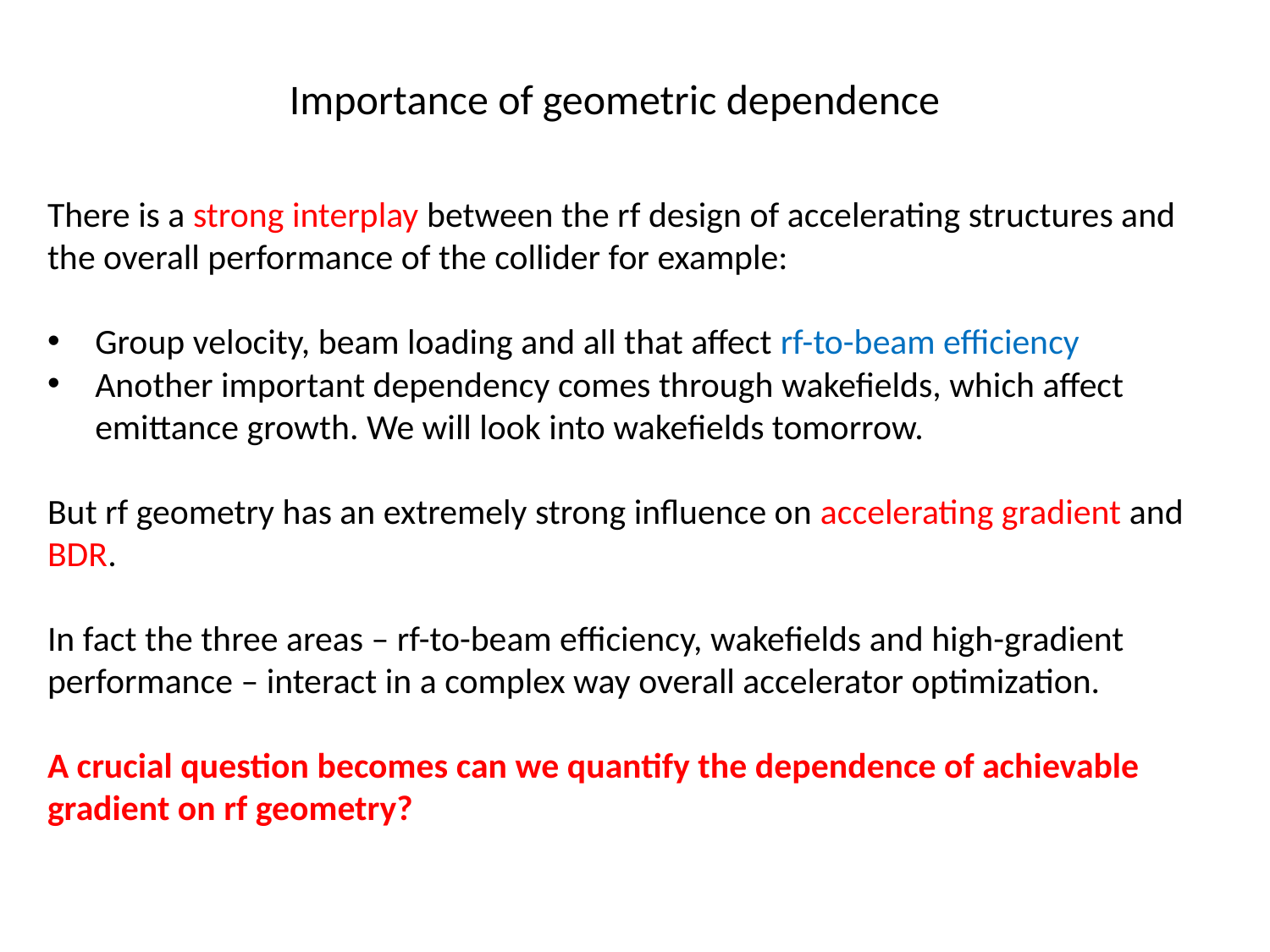

Importance of geometric dependence
There is a strong interplay between the rf design of accelerating structures and the overall performance of the collider for example:

Group velocity, beam loading and all that affect rf-to-beam efficiency
Another important dependency comes through wakefields, which affect emittance growth. We will look into wakefields tomorrow.

But rf geometry has an extremely strong influence on accelerating gradient and BDR.

In fact the three areas – rf-to-beam efficiency, wakefields and high-gradient performance – interact in a complex way overall accelerator optimization.

A crucial question becomes can we quantify the dependence of achievable gradient on rf geometry?